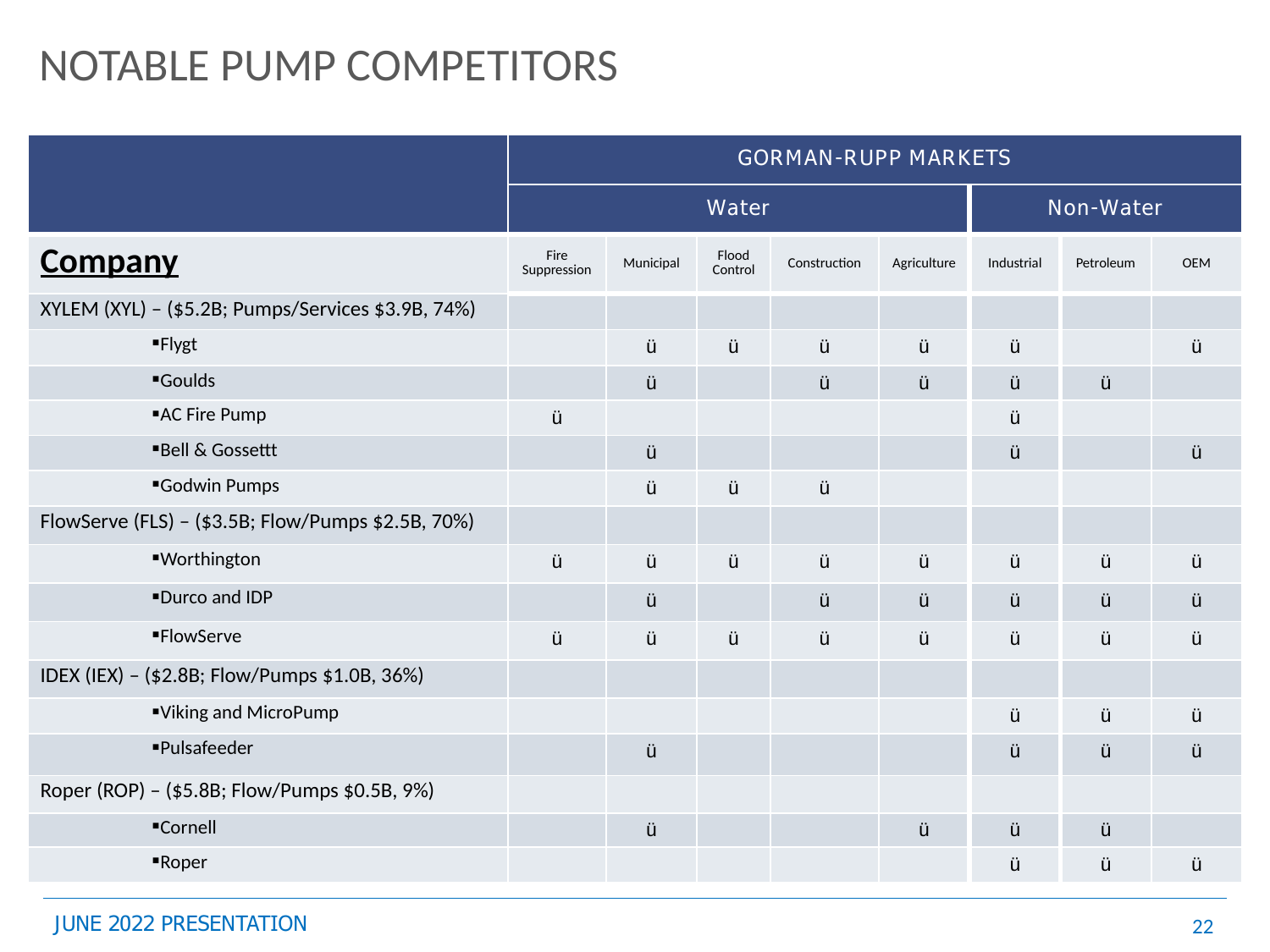

# Notable Pump Competitors
|  | GORMAN-RUPP MARKETS |  |  |  |  |  |  |  |
| --- | --- | --- | --- | --- | --- | --- | --- | --- |
|  | Water |  |  |  |  | Non-Water |  |  |
| Company | Fire Suppression | Municipal | Flood Control | Construction | Agriculture | Industrial | Petroleum | OEM |
| XYLEM (XYL) – ($5.2B; Pumps/Services $3.9B, 74%) |  |  |  |  |  |  |  |  |
| Flygt |  | ü | ü | ü | ü | ü |  | ü |
| Goulds |  | ü |  | ü | ü | ü | ü |  |
| AC Fire Pump | ü |  |  |  |  | ü |  |  |
| Bell & Gossettt |  | ü |  |  |  | ü |  | ü |
| Godwin Pumps |  | ü | ü | ü |  |  |  |  |
| FlowServe (FLS) – ($3.5B; Flow/Pumps $2.5B, 70%) |  |  |  |  |  |  |  |  |
| Worthington | ü | ü | ü | ü | ü | ü | ü | ü |
| Durco and IDP |  | ü |  | ü | ü | ü | ü | ü |
| FlowServe | ü | ü | ü | ü | ü | ü | ü | ü |
| IDEX (IEX) – ($2.8B; Flow/Pumps $1.0B, 36%) |  |  |  |  |  |  |  |  |
| Viking and MicroPump |  |  |  |  |  | ü | ü | ü |
| Pulsafeeder |  | ü |  |  |  | ü | ü | ü |
| Roper (ROP) – ($5.8B; Flow/Pumps $0.5B, 9%) |  |  |  |  |  |  |  |  |
| Cornell |  | ü |  |  | ü | ü | ü |  |
| Roper |  |  |  |  |  | ü | ü | ü |
22